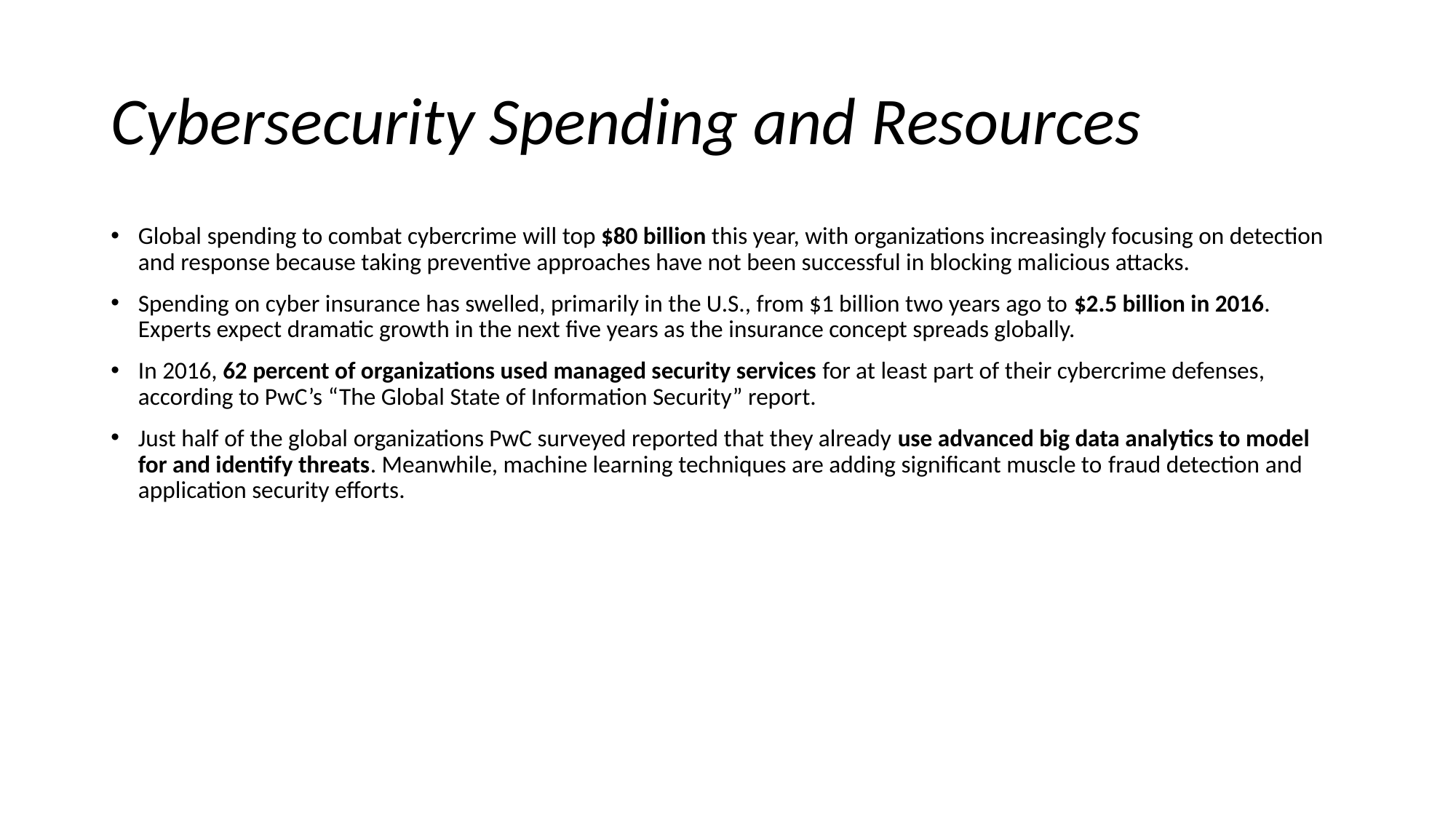

# Cybersecurity Spending and Resources
Global spending to combat cybercrime will top $80 billion this year, with organizations increasingly focusing on detection and response because taking preventive approaches have not been successful in blocking malicious attacks.
Spending on cyber insurance has swelled, primarily in the U.S., from $1 billion two years ago to $2.5 billion in 2016. Experts expect dramatic growth in the next five years as the insurance concept spreads globally.
In 2016, 62 percent of organizations used managed security services for at least part of their cybercrime defenses, according to PwC’s “The Global State of Information Security” report.
Just half of the global organizations PwC surveyed reported that they already use advanced big data analytics to model for and identify threats. Meanwhile, machine learning techniques are adding significant muscle to fraud detection and application security efforts.